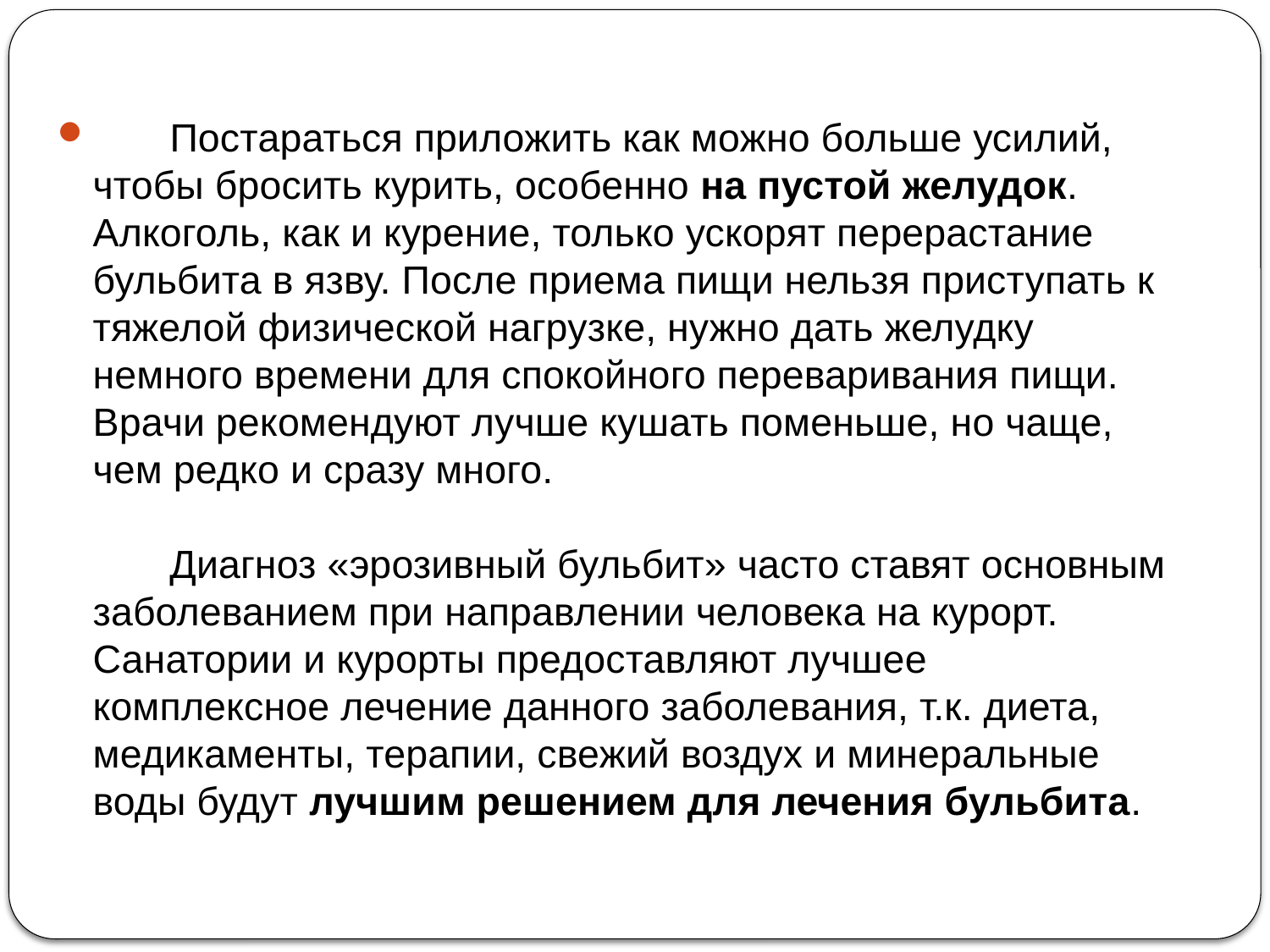

Постараться приложить как можно больше усилий, чтобы бросить курить, особенно на пустой желудок. Алкоголь, как и курение, только ускорят перерастание бульбита в язву. После приема пищи нельзя приступать к тяжелой физической нагрузке, нужно дать желудку немного времени для спокойного переваривания пищи. Врачи рекомендуют лучше кушать поменьше, но чаще, чем редко и сразу много.
       Диагноз «эрозивный бульбит» часто ставят основным заболеванием при направлении человека на курорт. Санатории и курорты предоставляют лучшее комплексное лечение данного заболевания, т.к. диета, медикаменты, терапии, свежий воздух и минеральные воды будут лучшим решением для лечения бульбита.